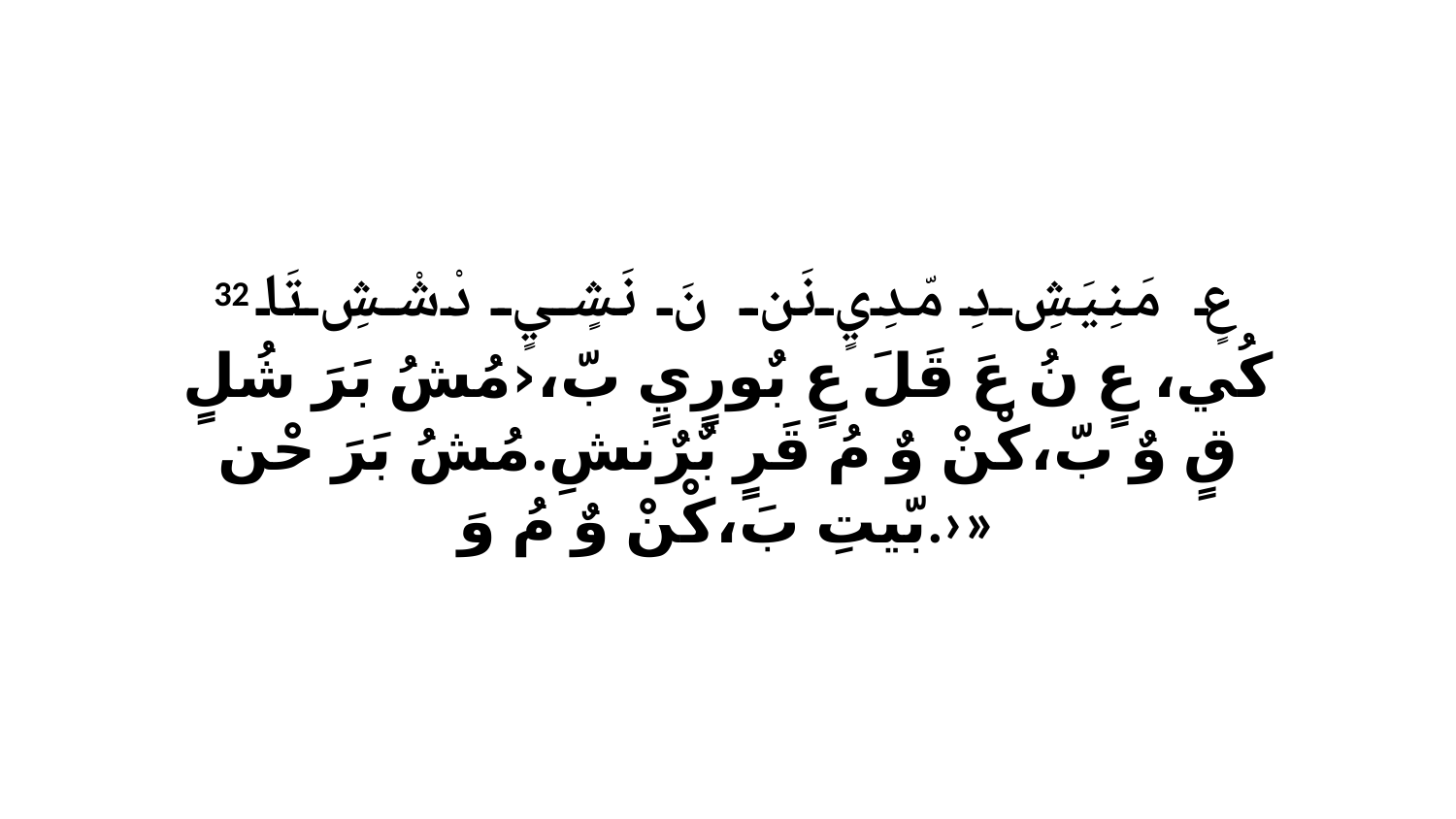

32 عٍ مَنِيَشِ دِ مّدِيٍ نَن نَ نَشٍيٍ دْشْشِ تَا كُي، عٍ نُ عَ قَلَ عٍ بٌورٍيٍ بّ،‹مُشُ بَرَ شُلٍ قٍ وٌ بّ،كْنْ وٌ مُ قَرٍ بٌرٌنشِ.مُشُ بَرَ حْن بّيتِ بَ،كْنْ وٌ مُ وَ.›»